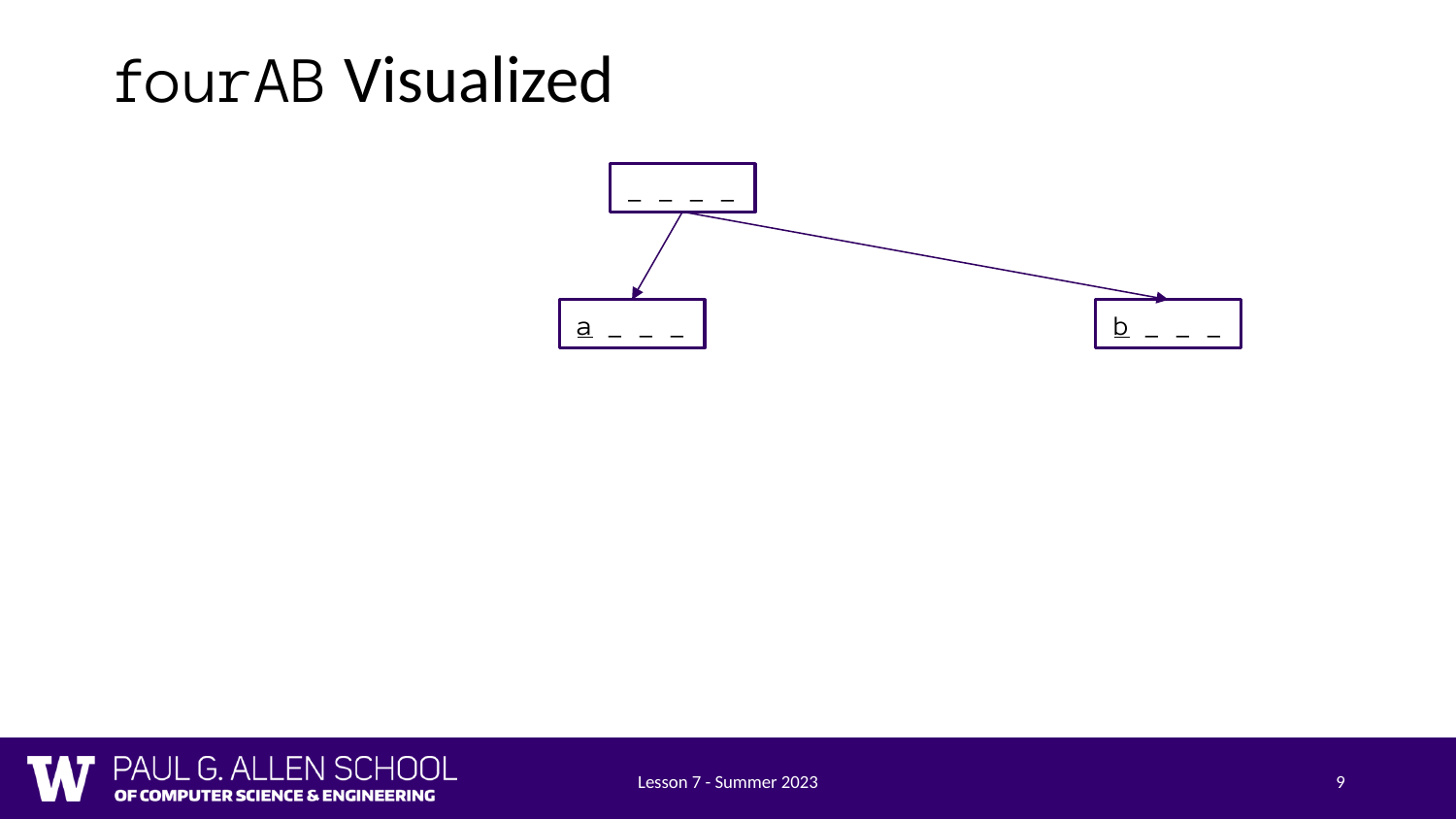

# fourAB Visualized
_ _ _ _
b _ _ _
a _ _ _
Lesson 7 - Summer 2023
9